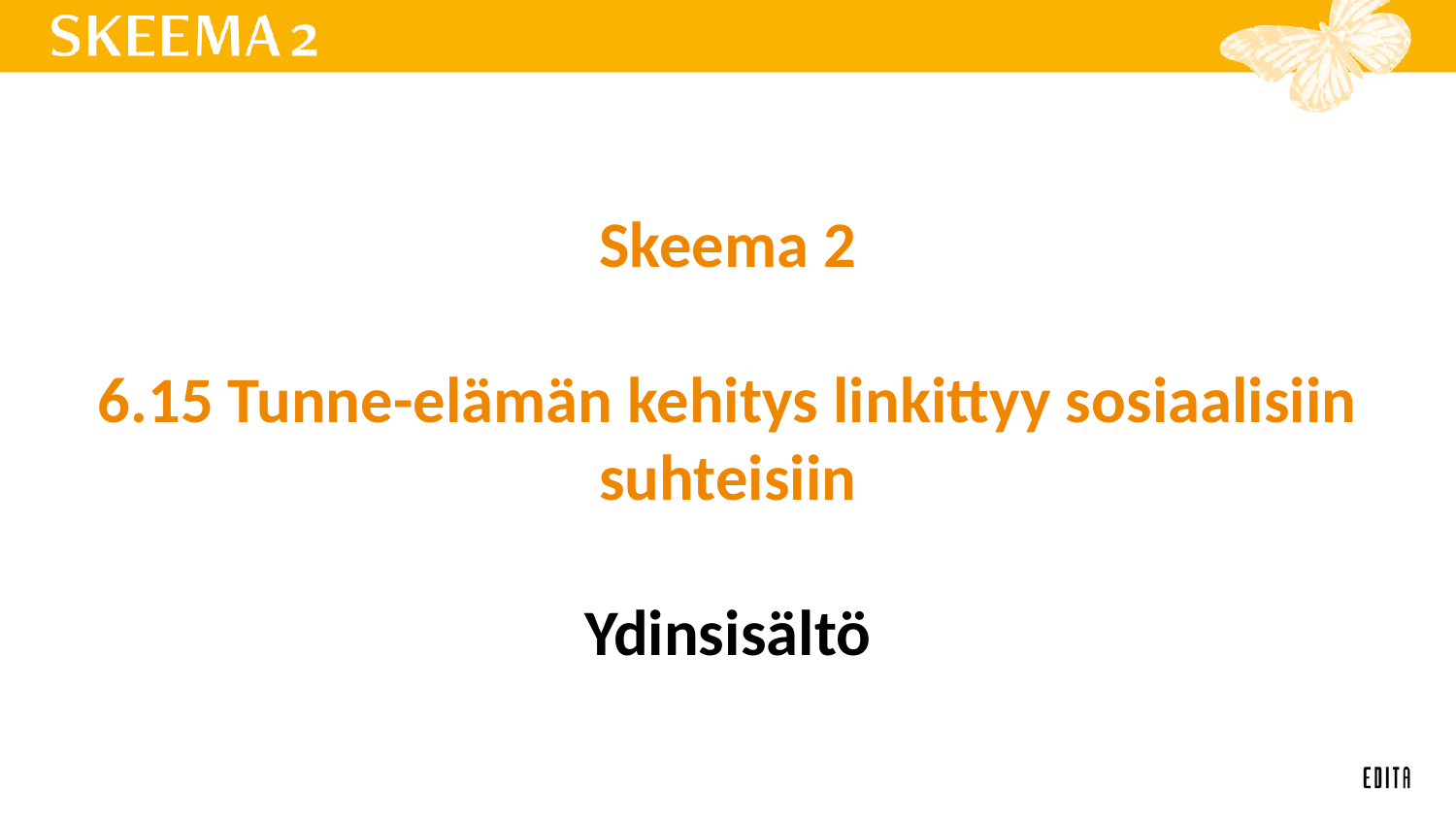

# Skeema 2 6.15 Tunne-elämän kehitys linkittyy sosiaalisiin suhteisiin Ydinsisältö